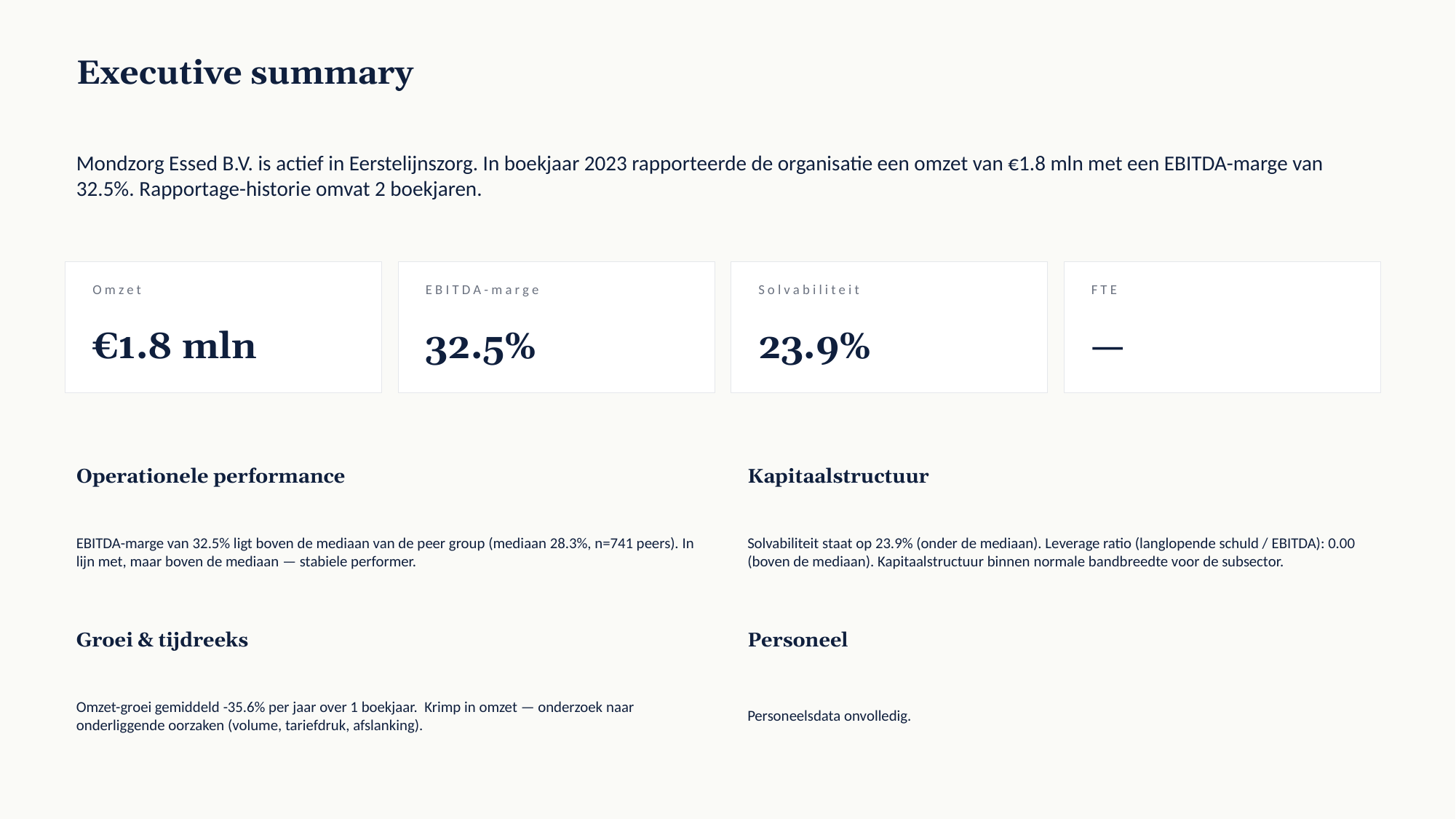

Executive summary
Mondzorg Essed B.V. is actief in Eerstelijnszorg. In boekjaar 2023 rapporteerde de organisatie een omzet van €1.8 mln met een EBITDA-marge van 32.5%. Rapportage-historie omvat 2 boekjaren.

Omzet
EBITDA-marge
Solvabiliteit
FTE
€1.8 mln
32.5%
23.9%
—
Operationele performance
Kapitaalstructuur
EBITDA-marge van 32.5% ligt boven de mediaan van de peer group (mediaan 28.3%, n=741 peers). In lijn met, maar boven de mediaan — stabiele performer.
Solvabiliteit staat op 23.9% (onder de mediaan). Leverage ratio (langlopende schuld / EBITDA): 0.00 (boven de mediaan). Kapitaalstructuur binnen normale bandbreedte voor de subsector.
Groei & tijdreeks
Personeel
Omzet-groei gemiddeld -35.6% per jaar over 1 boekjaar.  Krimp in omzet — onderzoek naar onderliggende oorzaken (volume, tariefdruk, afslanking).
Personeelsdata onvolledig.